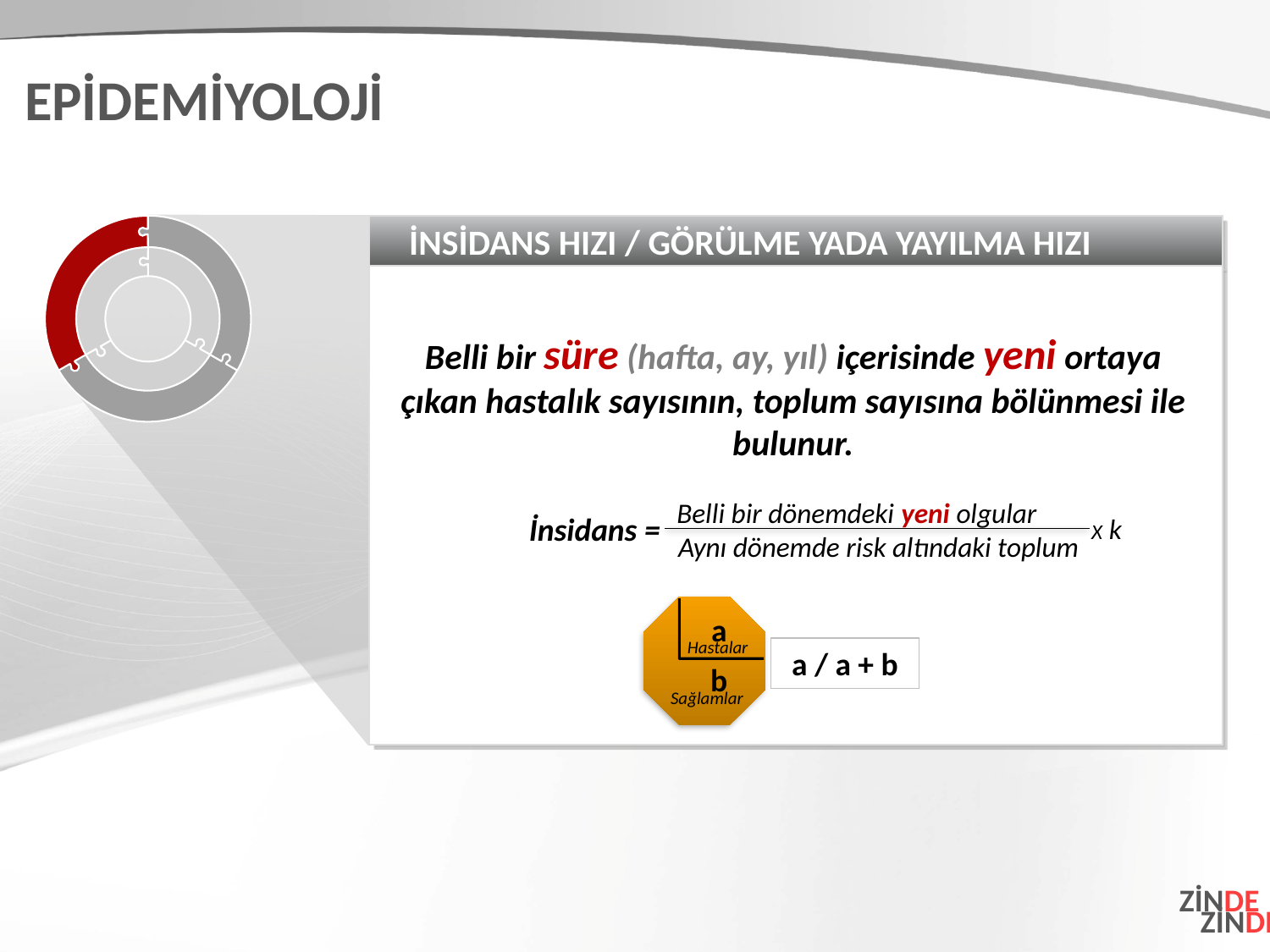

EPİDEMİYOLOJİ

İNSİDANS HIZI / GÖRÜLME YADA YAYILMA HIZI

Belli bir süre (hafta, ay, yıl) içerisinde yeni ortaya çıkan hastalık sayısının, toplum sayısına bölünmesi ile bulunur.

Belli bir dönemdeki yeni olgular
İnsidans =
X k
Aynı dönemde risk altındaki toplum

a
b

a / a + b
Hastalar
Sağlamlar
ZİNDE

ZİNDE